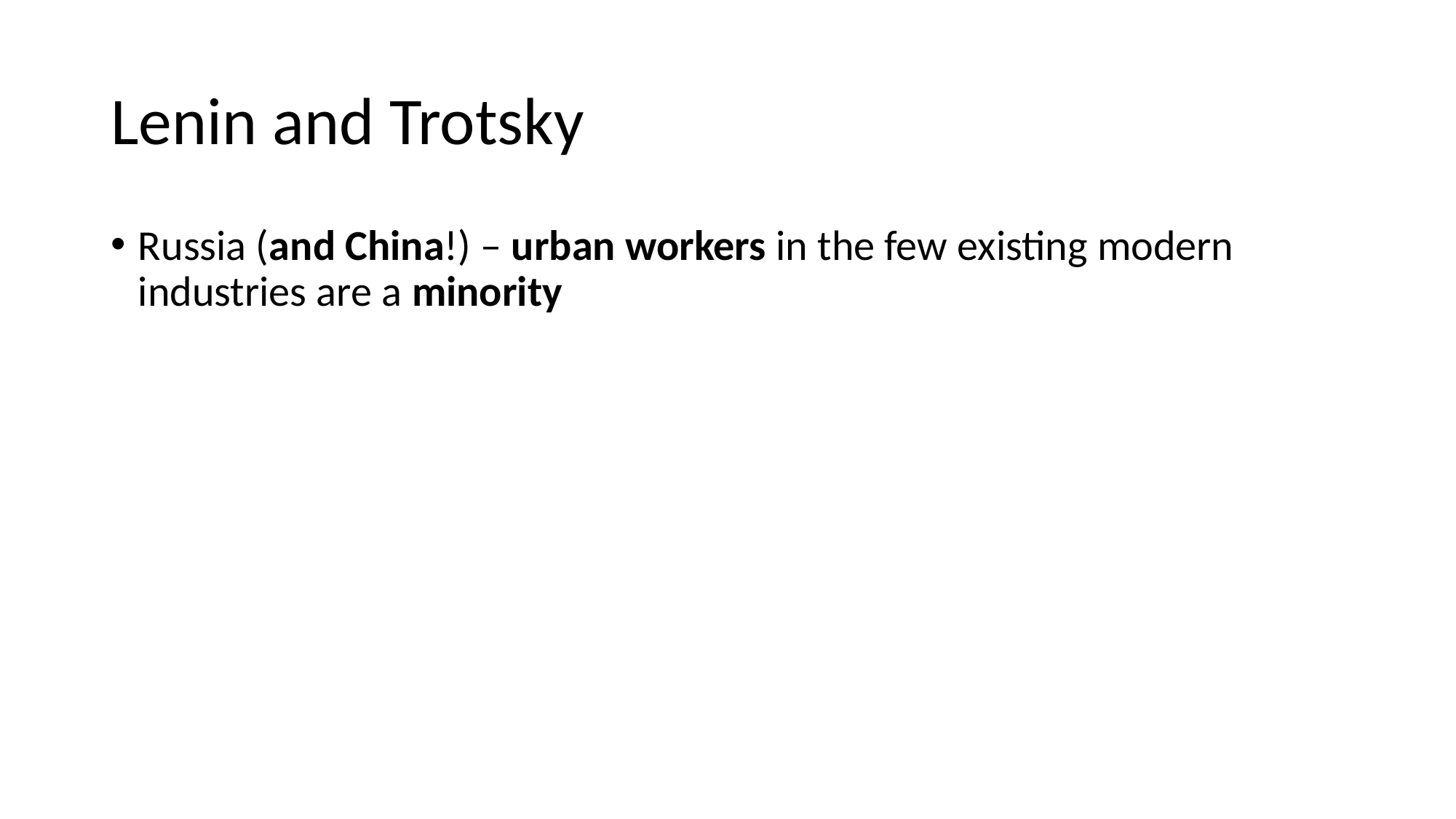

# Lenin and Trotsky
Russia (and China!) – urban workers in the few existing modern industries are a minority